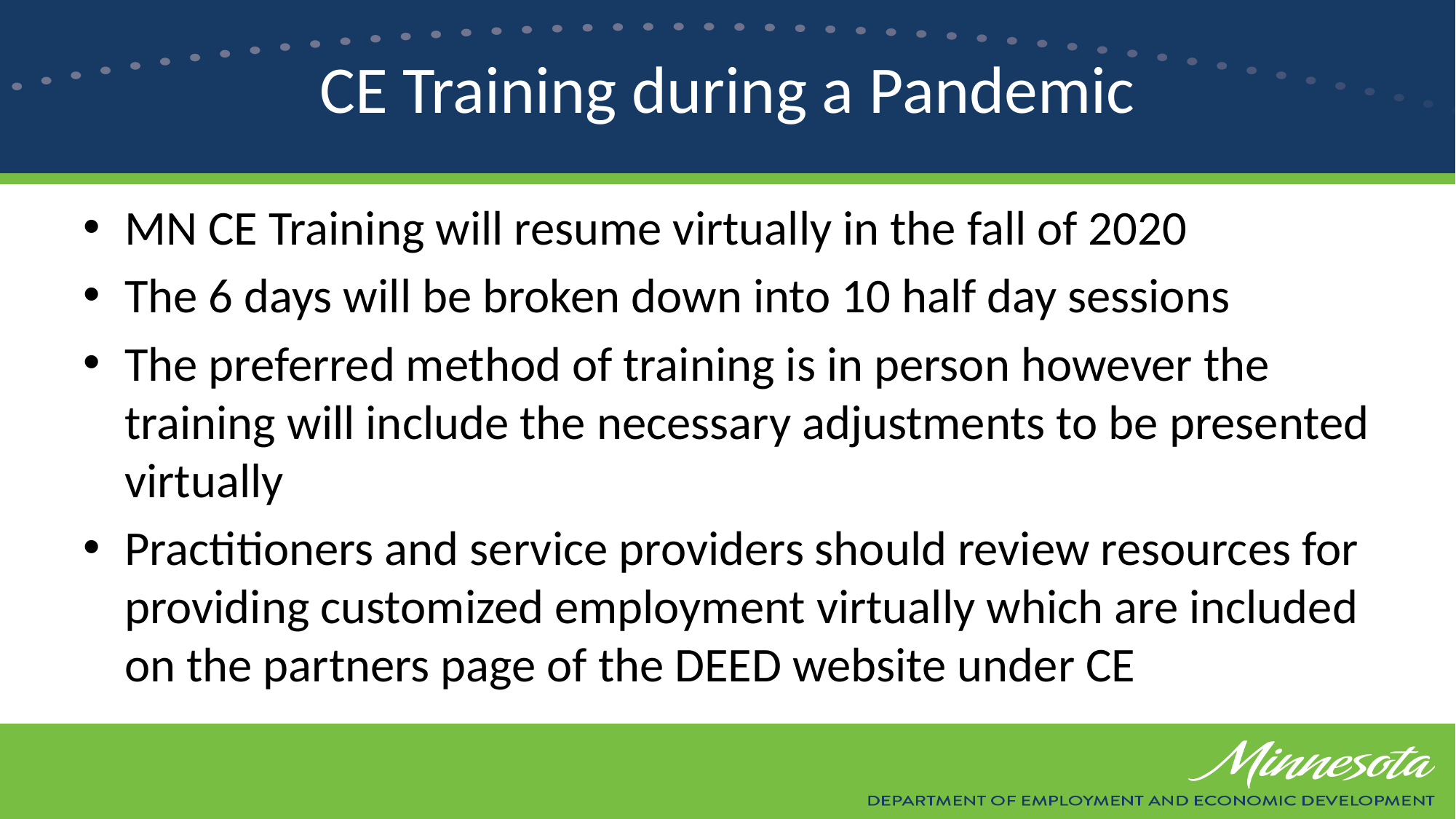

# CE Training during a Pandemic
MN CE Training will resume virtually in the fall of 2020
The 6 days will be broken down into 10 half day sessions
The preferred method of training is in person however the training will include the necessary adjustments to be presented virtually
Practitioners and service providers should review resources for providing customized employment virtually which are included on the partners page of the DEED website under CE